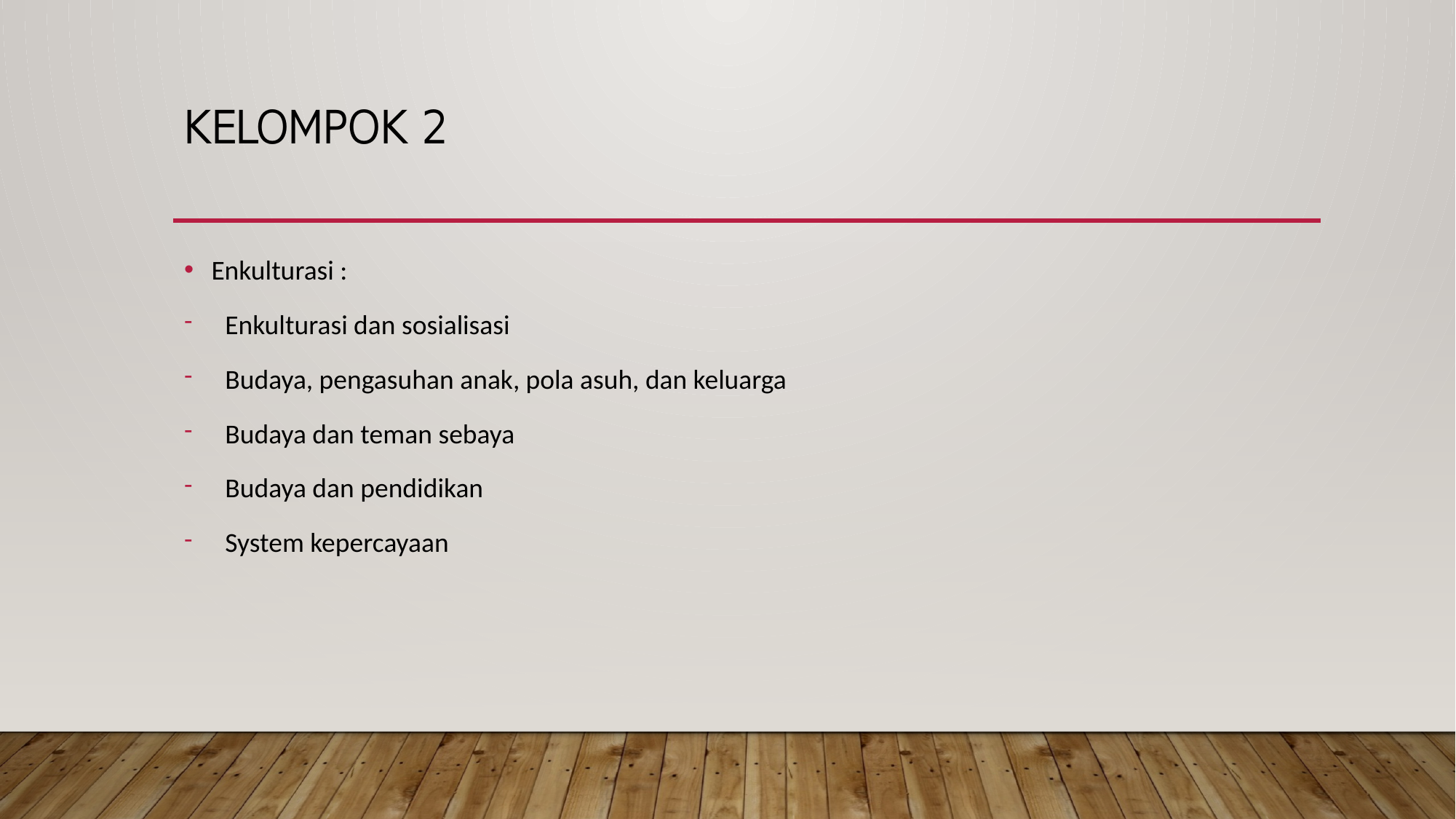

# Kelompok 2
Enkulturasi :
Enkulturasi dan sosialisasi
Budaya, pengasuhan anak, pola asuh, dan keluarga
Budaya dan teman sebaya
Budaya dan pendidikan
System kepercayaan